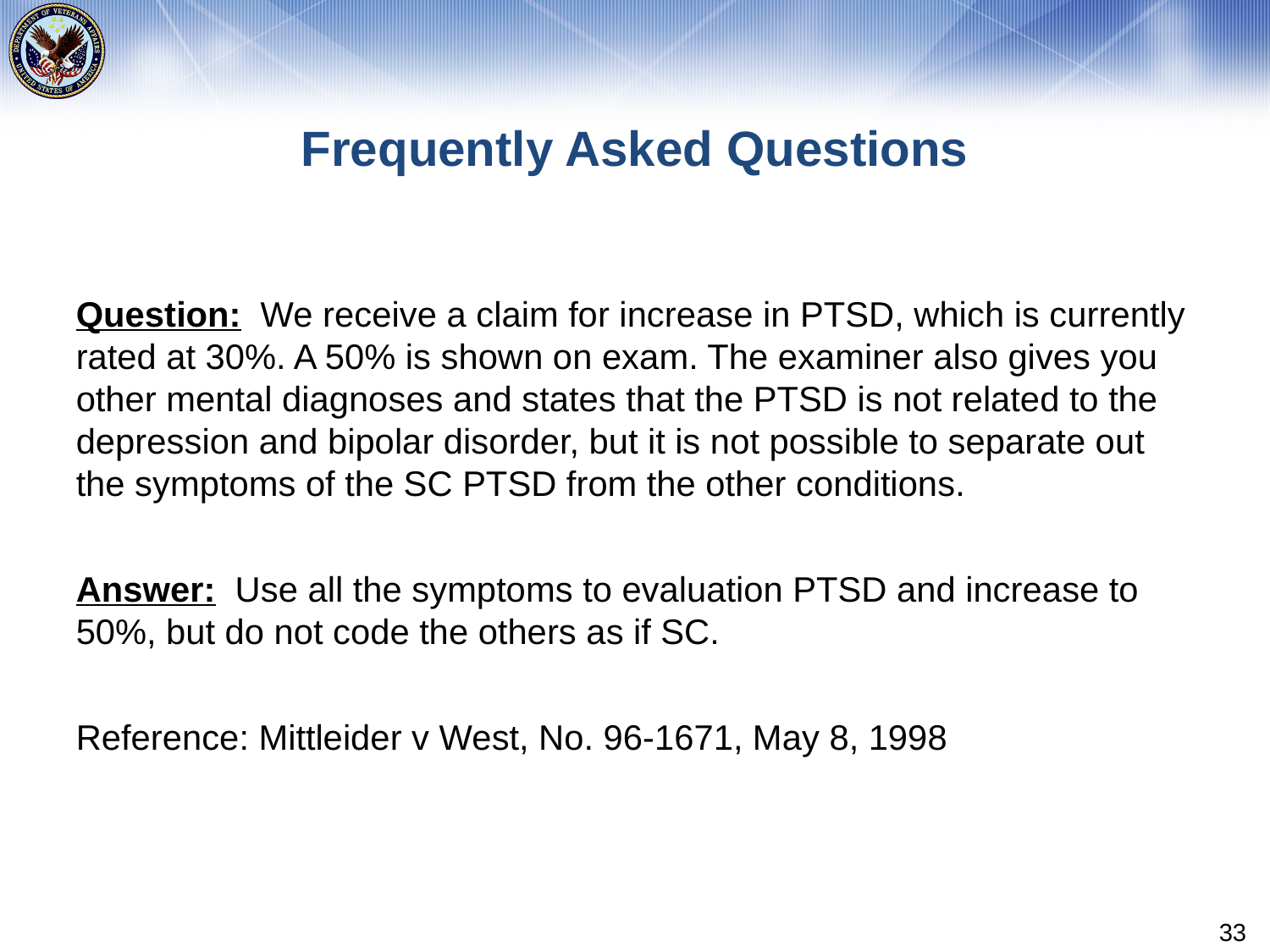

# Frequently Asked Questions
Question:  We receive a claim for increase in PTSD, which is currently rated at 30%. A 50% is shown on exam. The examiner also gives you other mental diagnoses and states that the PTSD is not related to the depression and bipolar disorder, but it is not possible to separate out the symptoms of the SC PTSD from the other conditions.

Answer:  Use all the symptoms to evaluation PTSD and increase to 50%, but do not code the others as if SC.

Reference: Mittleider v West, No. 96-1671, May 8, 1998
33